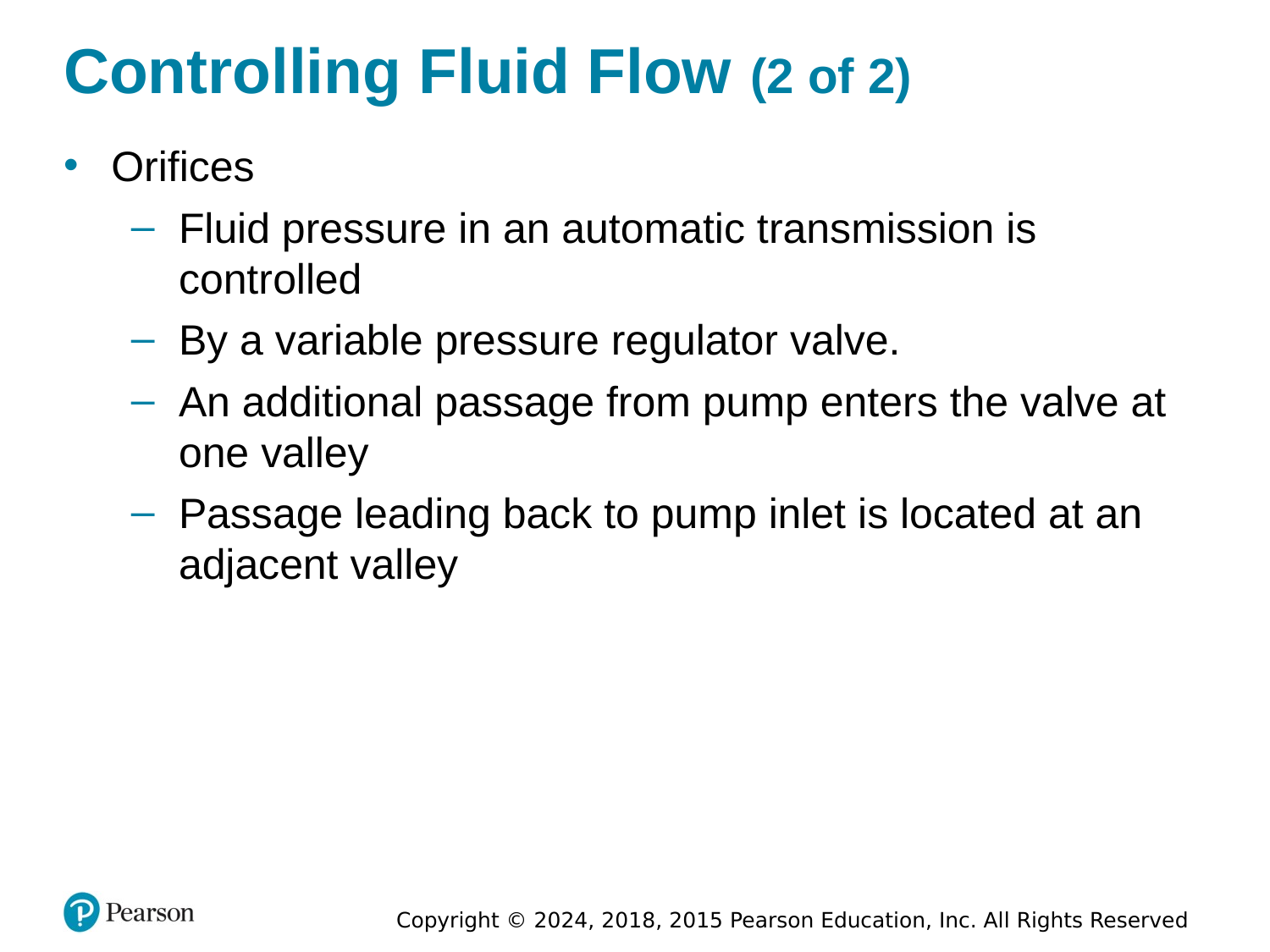

# Controlling Fluid Flow (2 of 2)
Orifices
Fluid pressure in an automatic transmission is controlled
By a variable pressure regulator valve.
An additional passage from pump enters the valve at one valley
Passage leading back to pump inlet is located at an adjacent valley